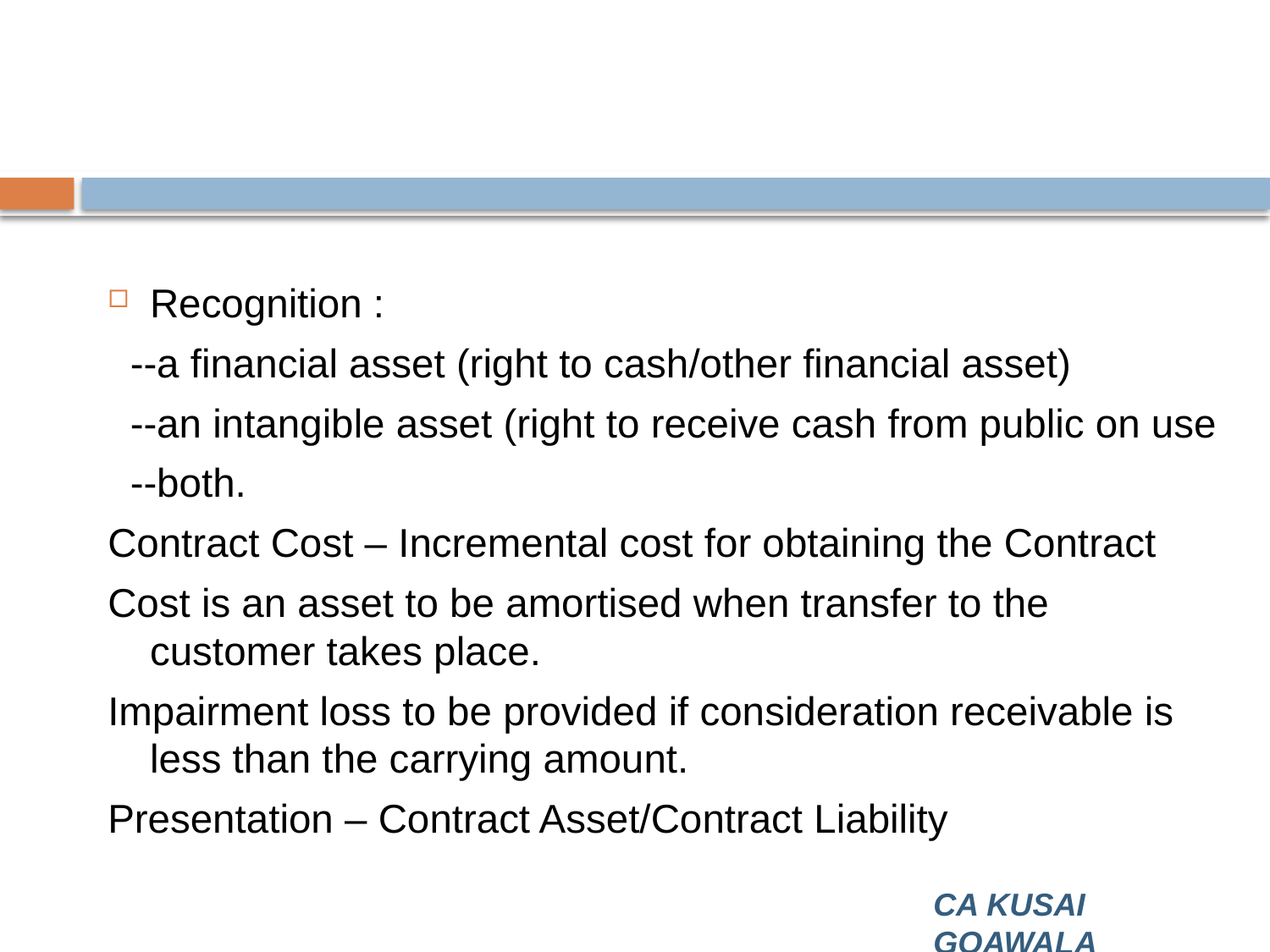

#

Recognition :
  --a financial asset (right to cash/other financial asset)
  --an intangible asset (right to receive cash from public on use
  --both.
Contract Cost – Incremental cost for obtaining the Contract
Cost is an asset to be amortised when transfer to the customer takes place.
Impairment loss to be provided if consideration receivable is less than the carrying amount.
Presentation – Contract Asset/Contract Liability
CA KUSAI GOAWALA